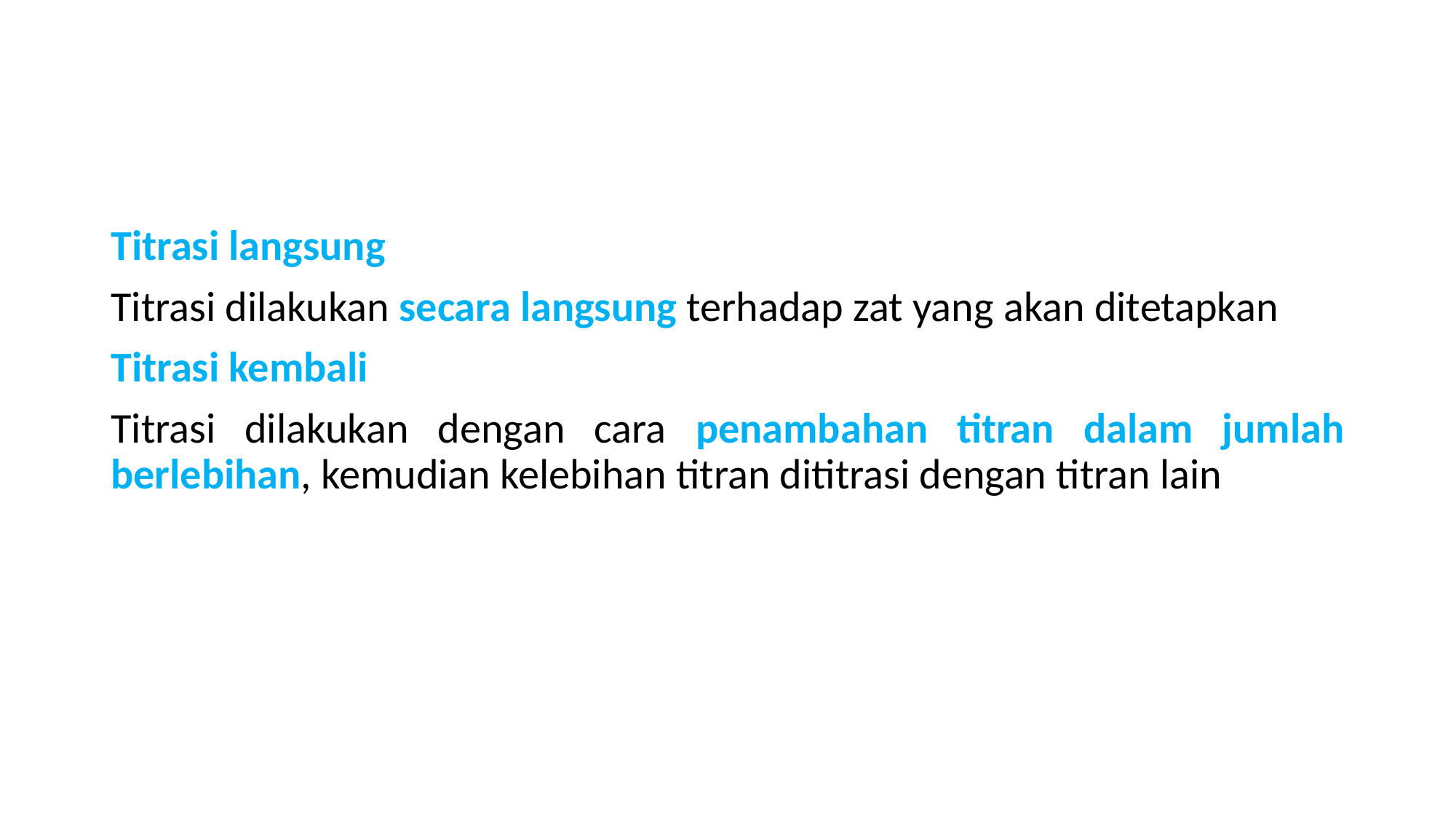

#
Titrasi langsung
Titrasi dilakukan secara langsung terhadap zat yang akan ditetapkan
Titrasi kembali
Titrasi dilakukan dengan cara penambahan titran dalam jumlah berlebihan, kemudian kelebihan titran dititrasi dengan titran lain